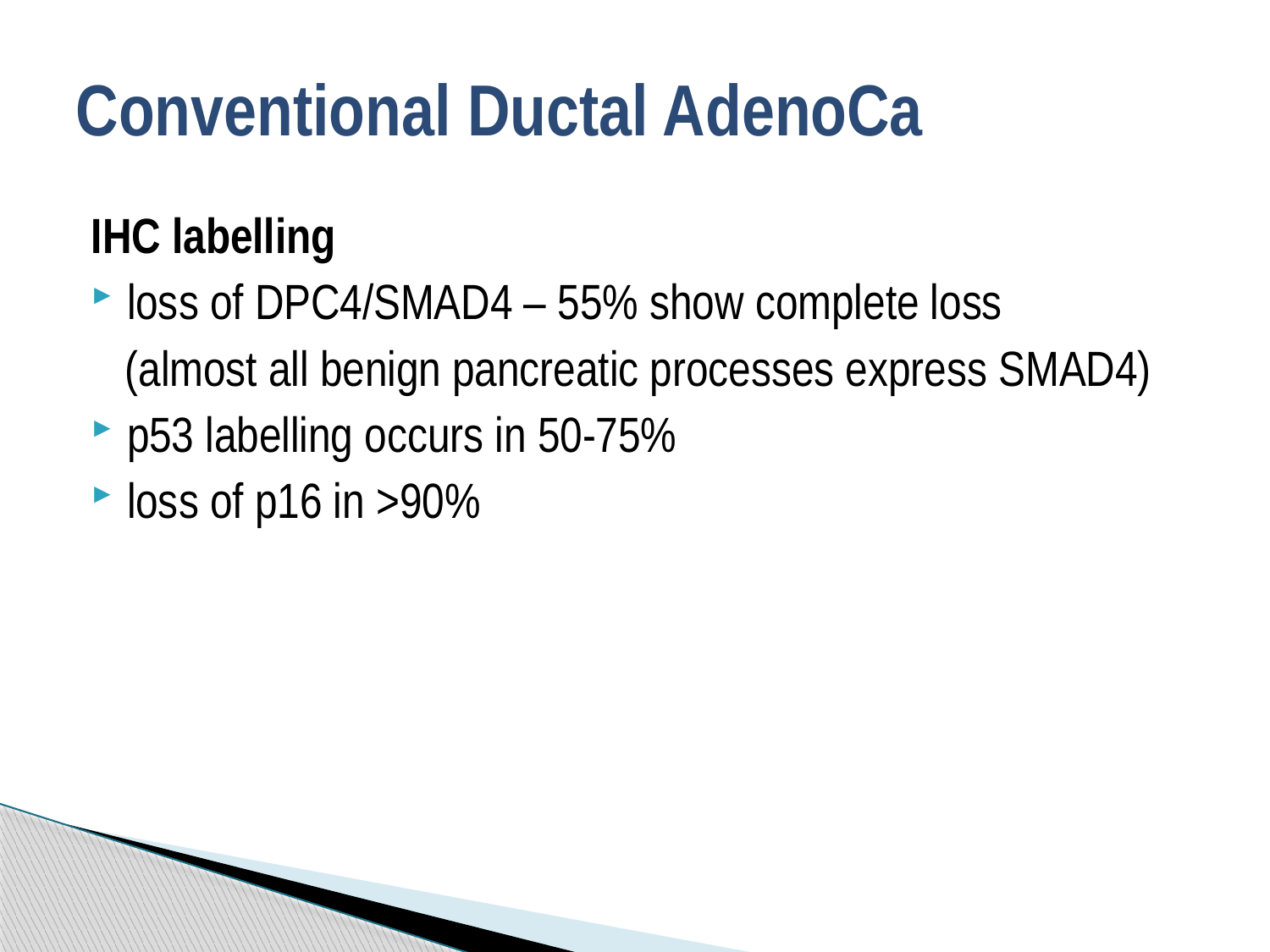

# Conventional Ductal AdenoCa
IHC labelling
loss of DPC4/SMAD4 – 55% show complete loss
   (almost all benign pancreatic processes express SMAD4)
p53 labelling occurs in 50-75%
loss of p16 in >90%